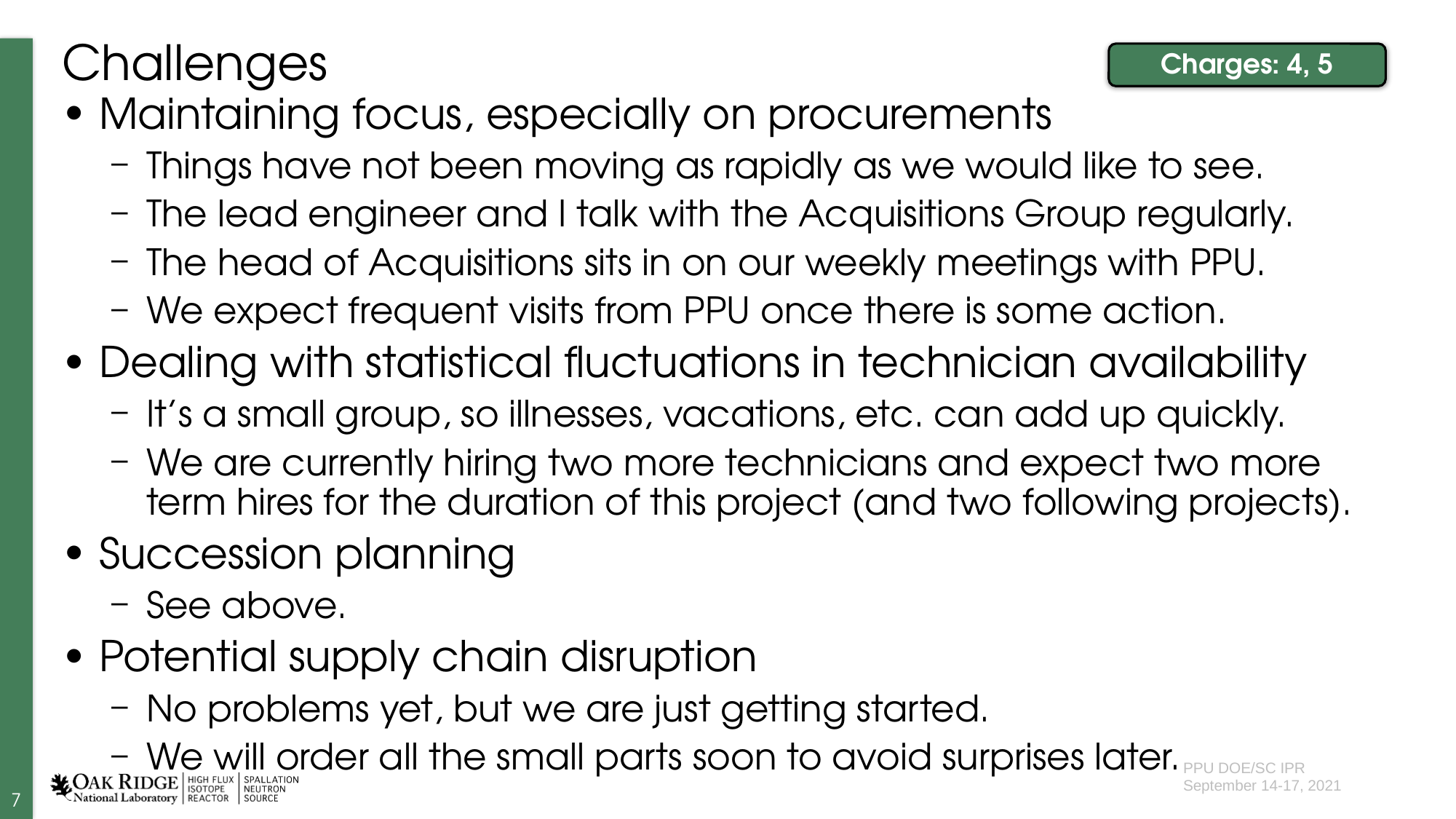

# Challenges
Charges: 4, 5
Maintaining focus, especially on procurements
Things have not been moving as rapidly as we would like to see.
The lead engineer and I talk with the Acquisitions Group regularly.
The head of Acquisitions sits in on our weekly meetings with PPU.
We expect frequent visits from PPU once there is some action.
Dealing with statistical fluctuations in technician availability
It’s a small group, so illnesses, vacations, etc. can add up quickly.
We are currently hiring two more technicians and expect two more term hires for the duration of this project (and two following projects).
Succession planning
See above.
Potential supply chain disruption
No problems yet, but we are just getting started.
We will order all the small parts soon to avoid surprises later.